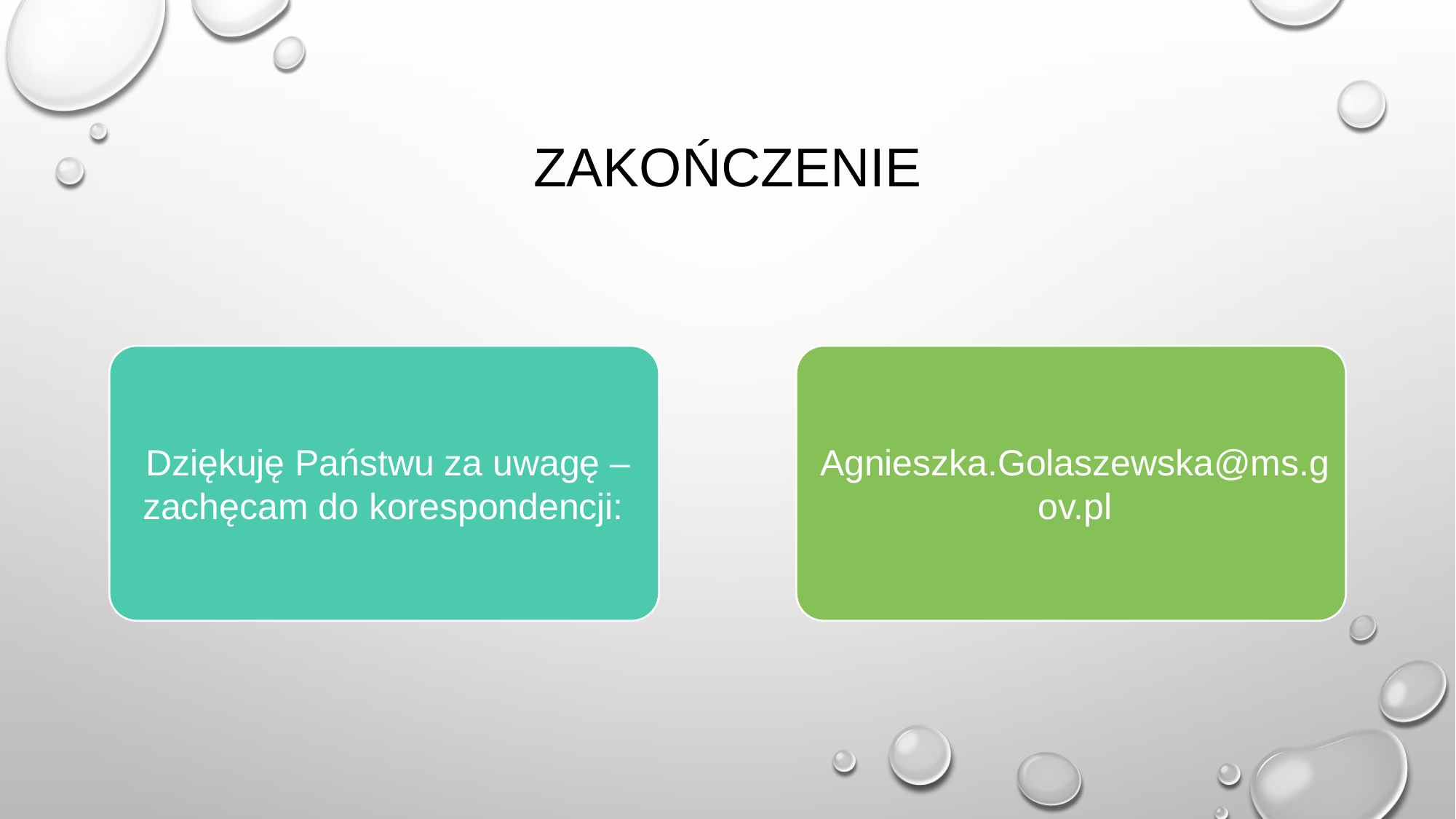

# Zakończenie
Dziękuję Państwu za uwagę – zachęcam do korespondencji:
Agnieszka.Golaszewska@ms.gov.pl